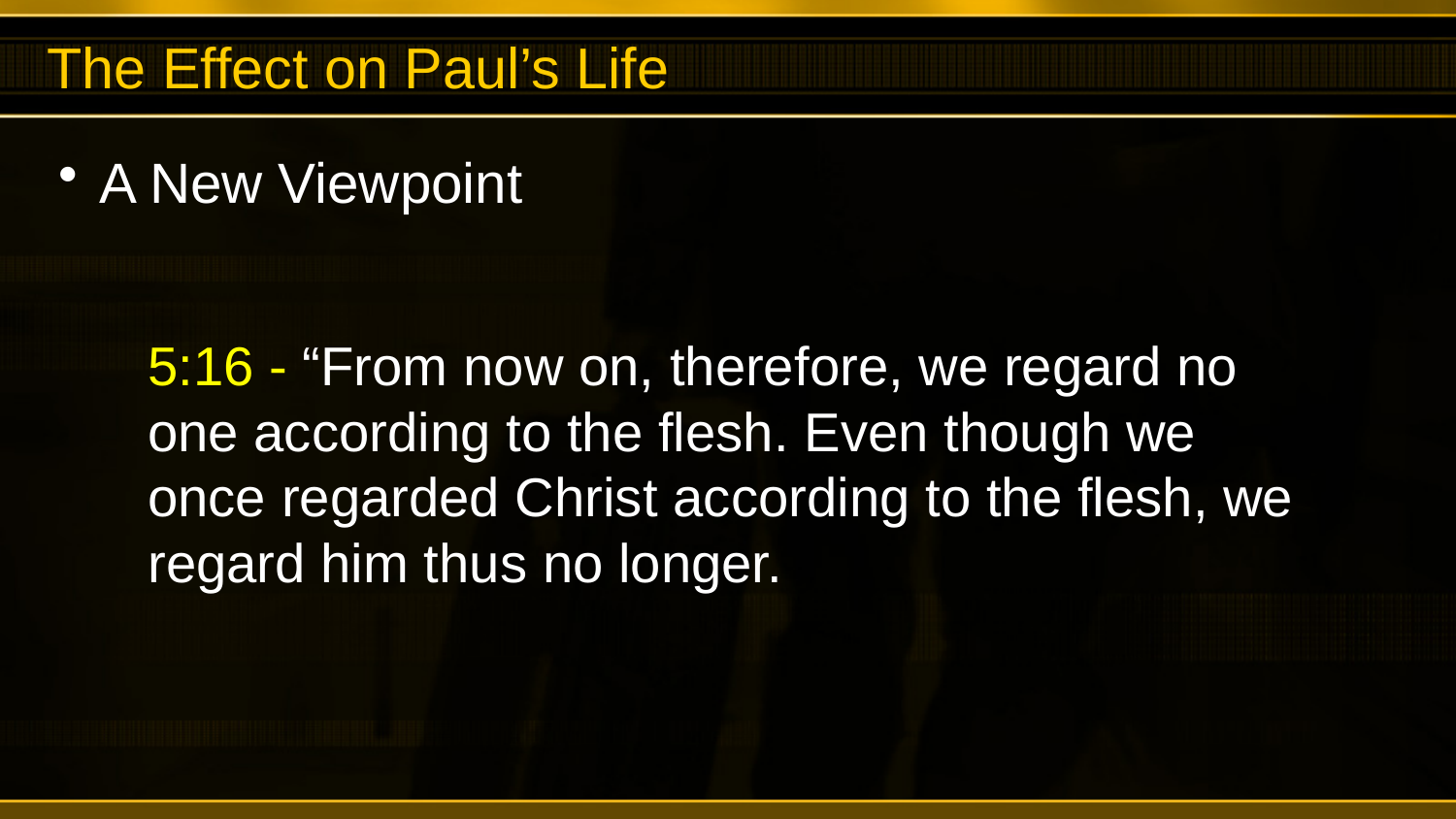

# The Effect on Paul’s Life
A New Viewpoint
5:16 - “From now on, therefore, we regard no one according to the flesh. Even though we once regarded Christ according to the flesh, we regard him thus no longer.